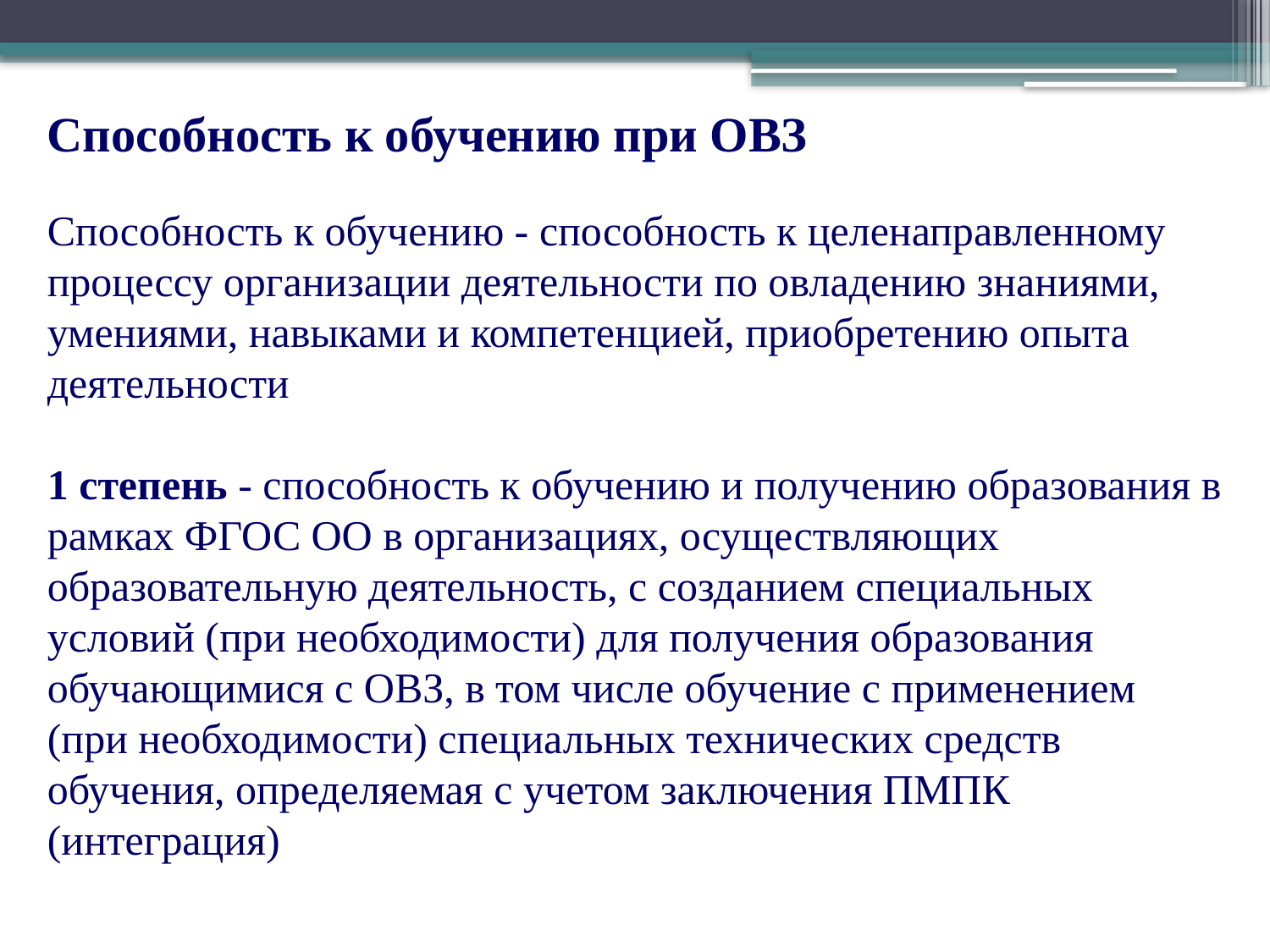

Способность к обучению при ОВЗ

Способность к обучению - способность к целенаправленному процессу организации деятельности по овладению знаниями, умениями, навыками и компетенцией, приобретению опыта деятельности

1 степень - способность к обучению и получению образования в рамках ФГОС ОО в организациях, осуществляющих образовательную деятельность, с созданием специальных условий (при необходимости) для получения образования обучающимися с ОВЗ, в том числе обучение с применением (при необходимости) специальных технических средств обучения, определяемая с учетом заключения ПМПК (интеграция)